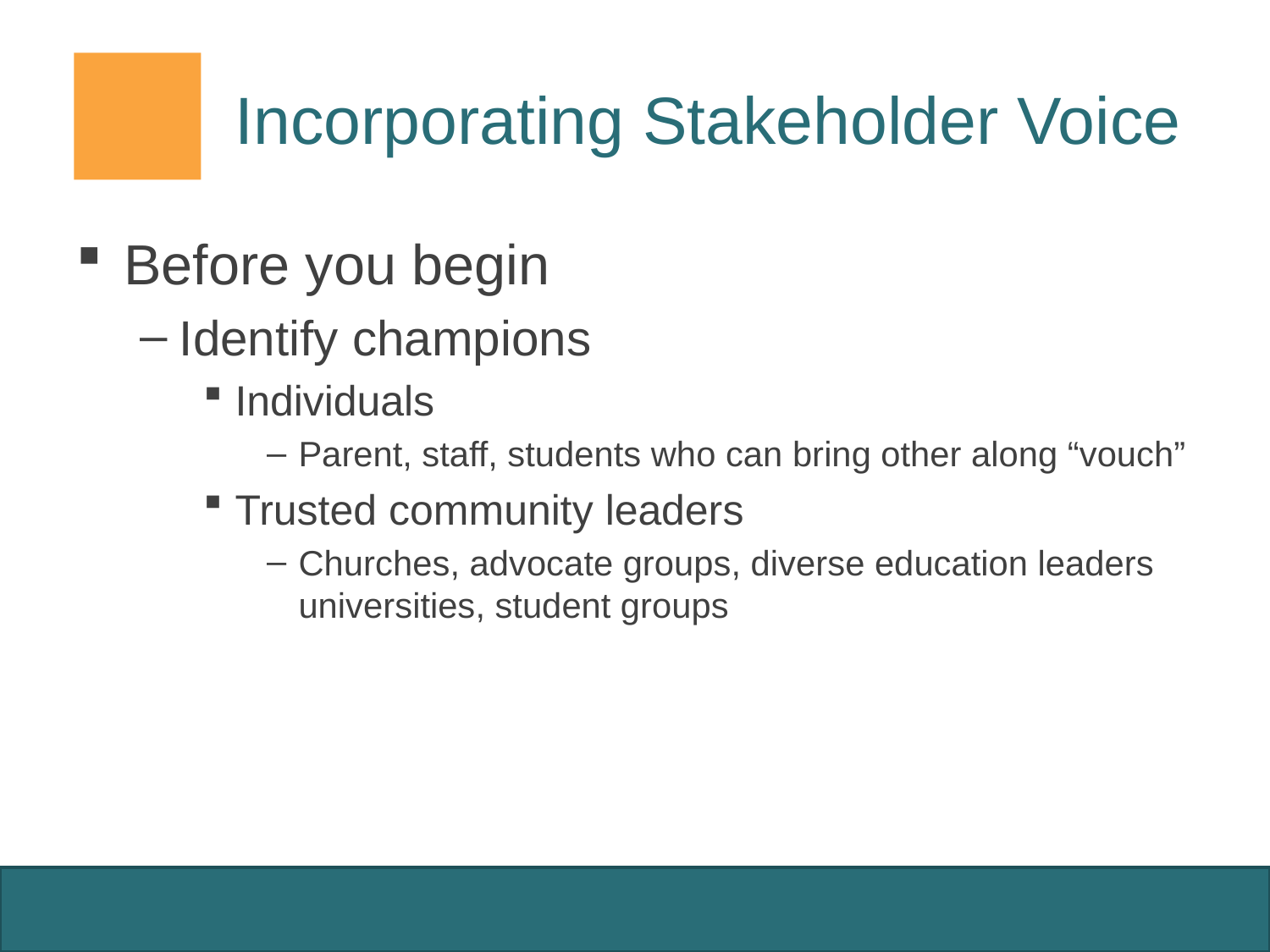

# Incorporating Stakeholder Voice
Before you begin
Identify champions
Individuals
Parent, staff, students who can bring other along “vouch”
Trusted community leaders
Churches, advocate groups, diverse education leaders universities, student groups